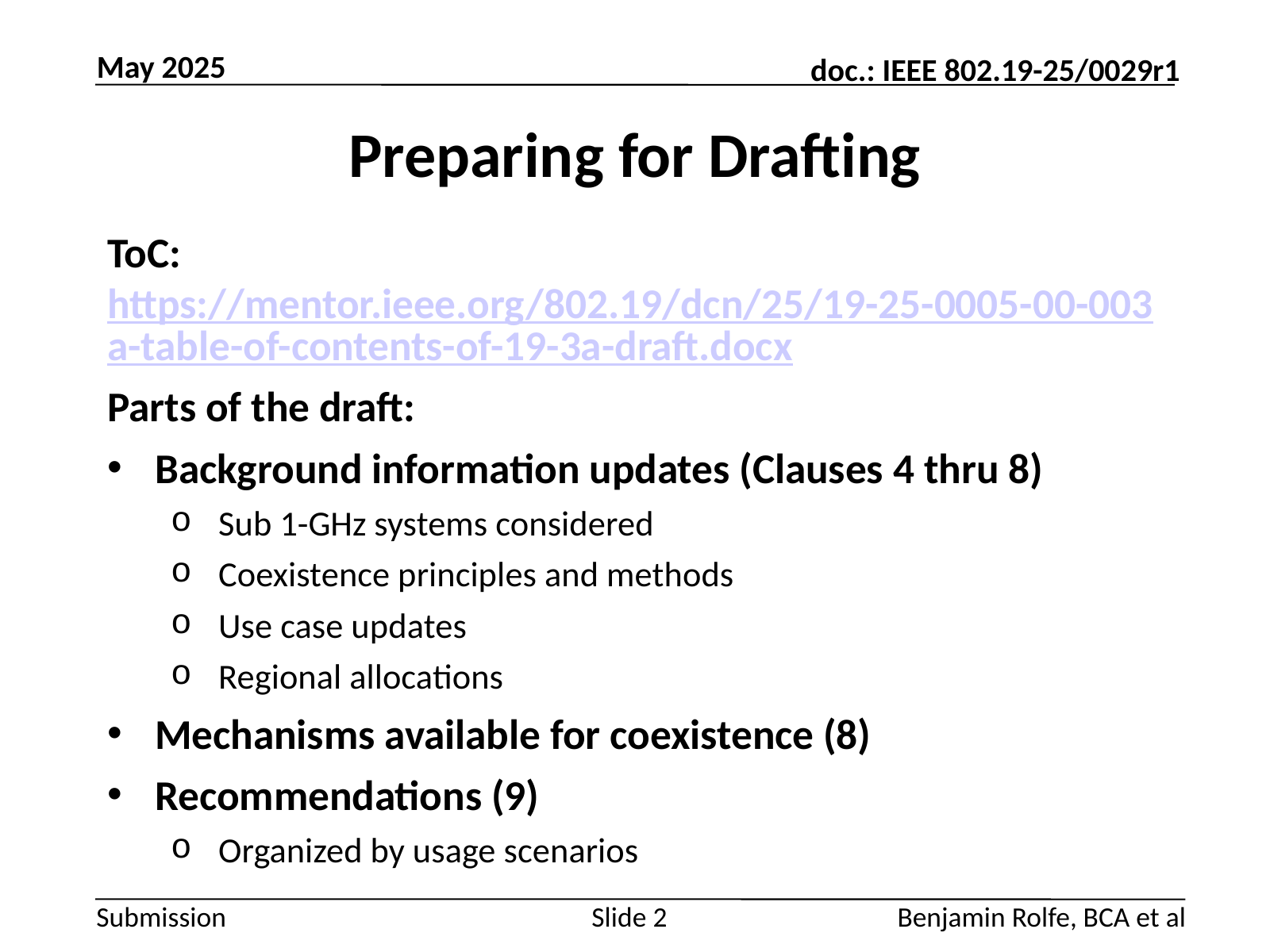

May 2025
# Preparing for Drafting
ToC:  https://mentor.ieee.org/802.19/dcn/25/19-25-0005-00-003a-table-of-contents-of-19-3a-draft.docx
Parts of the draft:
Background information updates (Clauses 4 thru 8)
Sub 1-GHz systems considered
Coexistence principles and methods
Use case updates
Regional allocations
Mechanisms available for coexistence (8)
Recommendations (9)
Organized by usage scenarios

Slide 2
Benjamin Rolfe, BCA et al